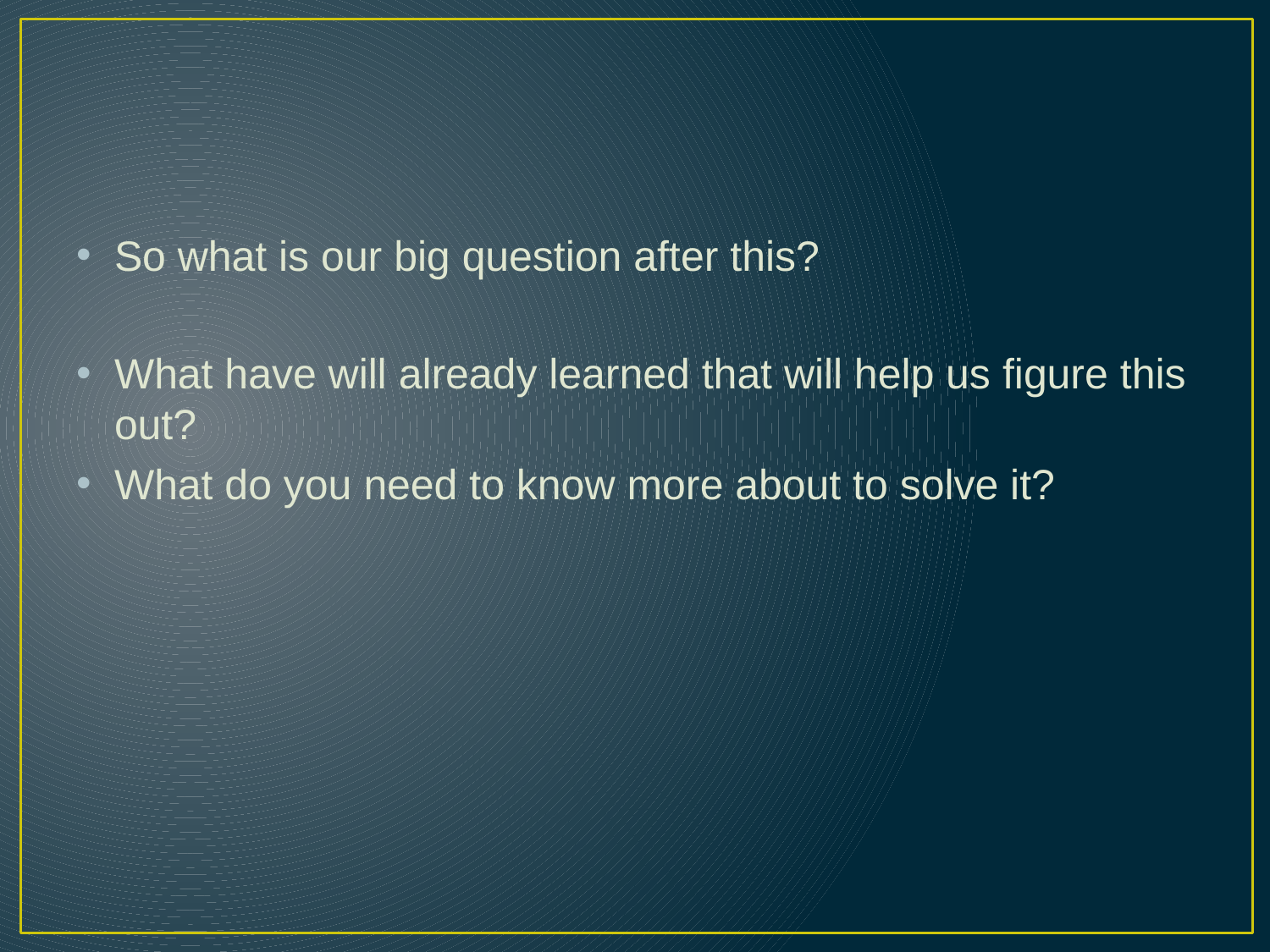

#
So what is our big question after this?

What have will already learned that will help us figure this out?
What do you need to know more about to solve it?